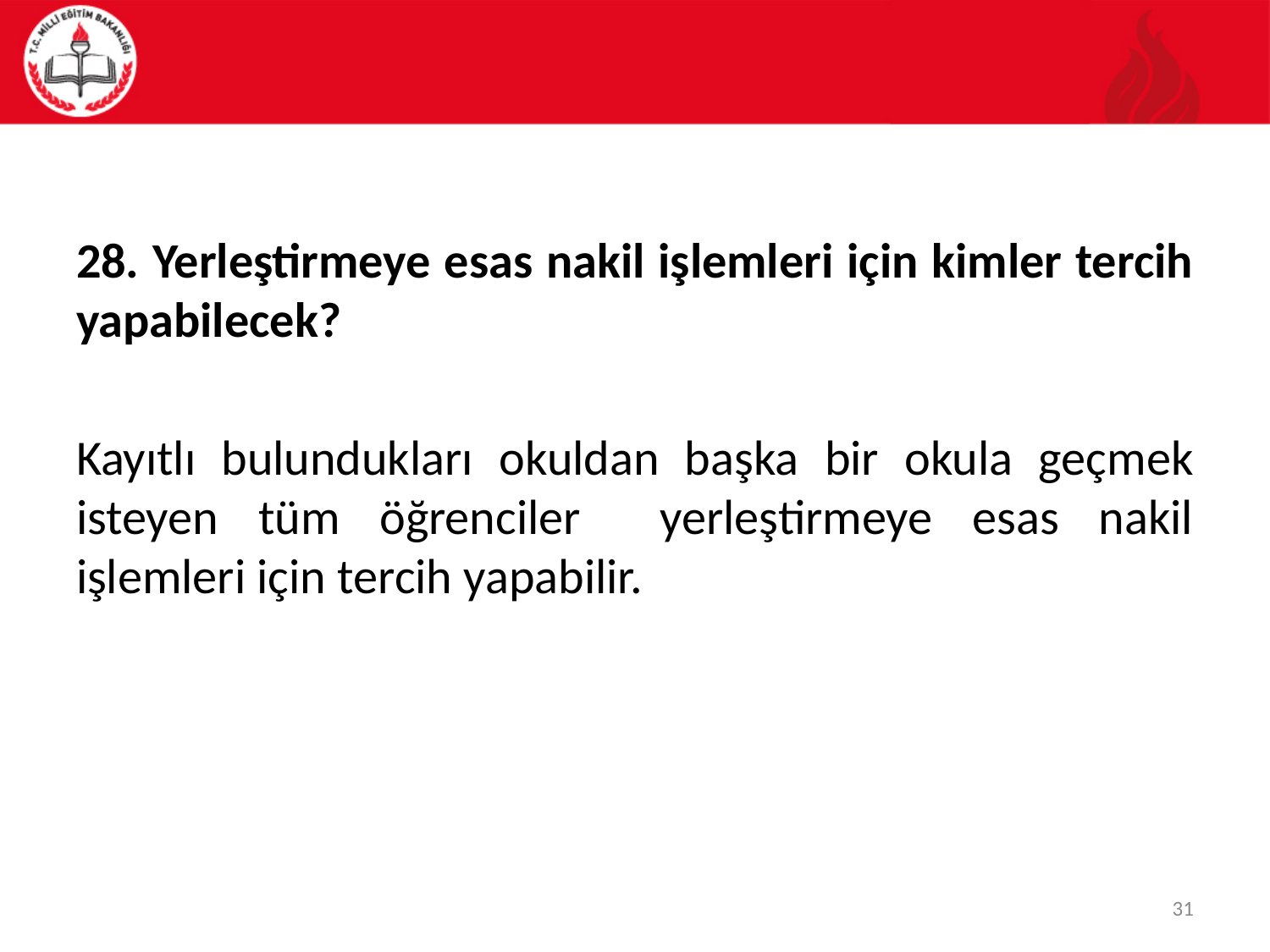

#
28. Yerleştirmeye esas nakil işlemleri için kimler tercih yapabilecek?

Kayıtlı bulundukları okuldan başka bir okula geçmek isteyen tüm öğrenciler  yerleştirmeye esas nakil işlemleri için tercih yapabilir.

31